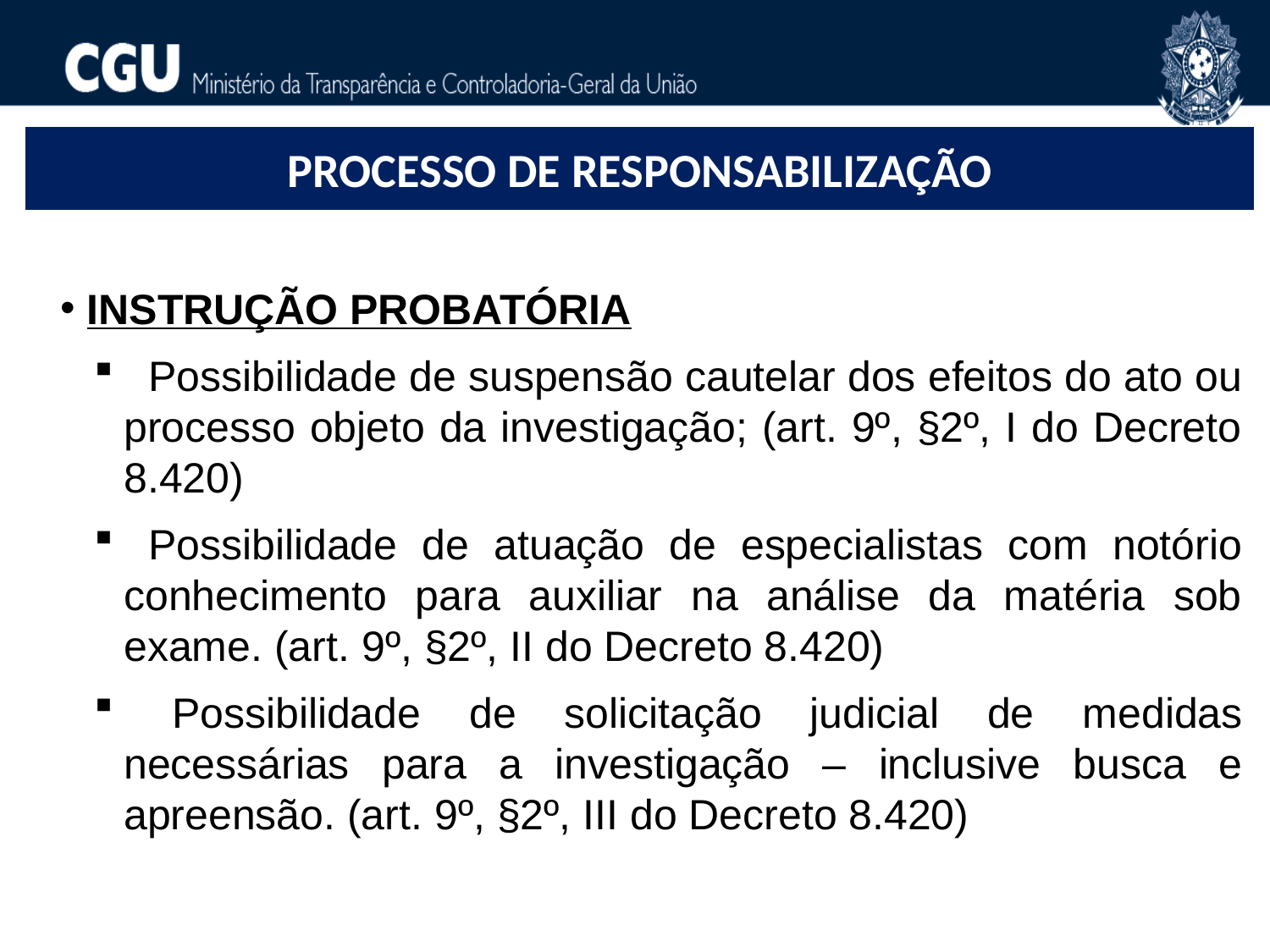

PROCESSO DE RESPONSABILIZAÇÃO
 INSTRUÇÃO PROBATÓRIA
  Possibilidade de suspensão cautelar dos efeitos do ato ou processo objeto da investigação; (art. 9º, §2º, I do Decreto 8.420)
 Possibilidade de atuação de especialistas com notório conhecimento para auxiliar na análise da matéria sob exame. (art. 9º, §2º, II do Decreto 8.420)
 Possibilidade de solicitação judicial de medidas necessárias para a investigação – inclusive busca e apreensão. (art. 9º, §2º, III do Decreto 8.420)